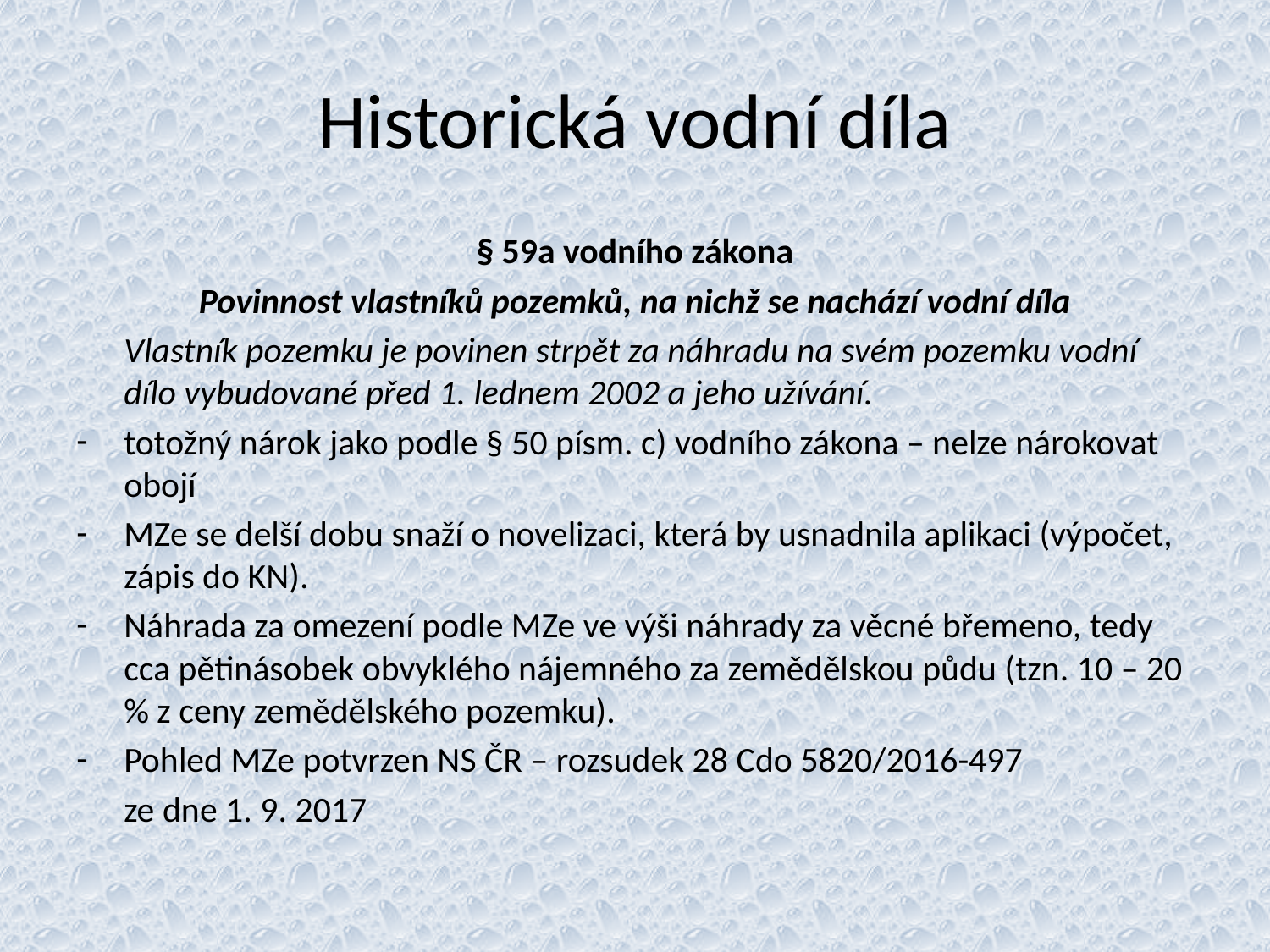

# Historická vodní díla
§ 59a vodního zákona
Povinnost vlastníků pozemků, na nichž se nachází vodní díla
	Vlastník pozemku je povinen strpět za náhradu na svém pozemku vodní dílo vybudované před 1. lednem 2002 a jeho užívání.
totožný nárok jako podle § 50 písm. c) vodního zákona – nelze nárokovat obojí
MZe se delší dobu snaží o novelizaci, která by usnadnila aplikaci (výpočet, zápis do KN).
Náhrada za omezení podle MZe ve výši náhrady za věcné břemeno, tedy cca pětinásobek obvyklého nájemného za zemědělskou půdu (tzn. 10 – 20 % z ceny zemědělského pozemku).
Pohled MZe potvrzen NS ČR – rozsudek 28 Cdo 5820/2016-497
	ze dne 1. 9. 2017